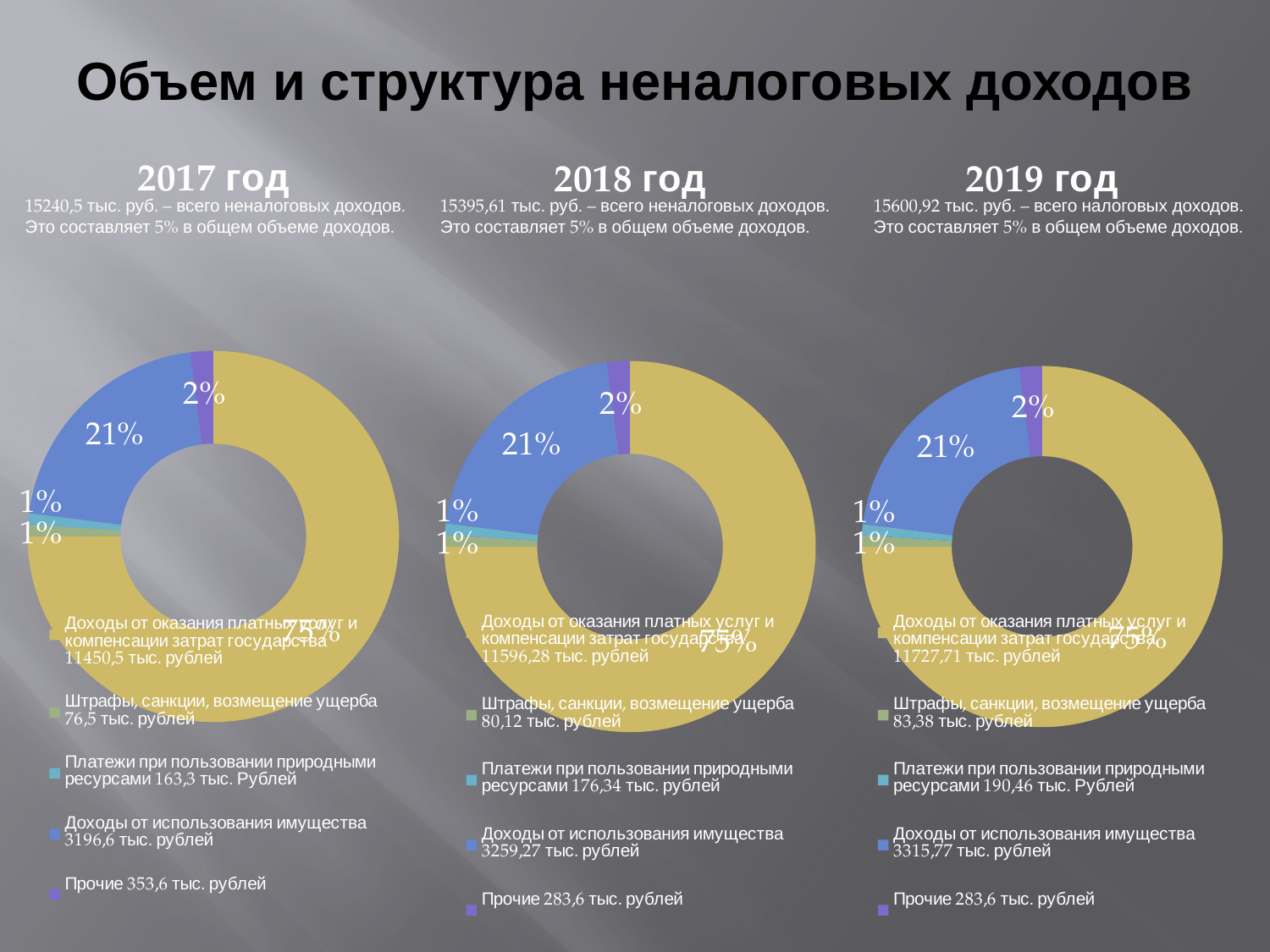

# Объем и структура неналоговых доходов

### Chart:

| Category | 2017 год |
|---|---|
| Доходы от оказания платных услуг и компенсации затрат государства 11450,5 тыс. рублей | 0.7500000000000018 |
| Штрафы, санкции, возмещение ущерба 76,5 тыс. рублей | 0.010000000000000005 |
| Платежи при пользовании природными ресурсами 163,3 тыс. Рублей | 0.010000000000000005 |
| Доходы от использования имущества 3196,6 тыс. рублей | 0.21000000000000021 |
| Прочие 353,6 тыс. рублей | 0.02000000000000001 |

### Chart:

| Category | 2018 год |
|---|---|
| Доходы от оказания платных услуг и компенсации затрат государства 11596,28 тыс. рублей | 0.7500000000000018 |
| Штрафы, санкции, возмещение ущерба 80,12 тыс. рублей | 0.010000000000000005 |
| Платежи при пользовании природными ресурсами 176,34 тыс. рублей | 0.010000000000000005 |
| Доходы от использования имущества 3259,27 тыс. рублей | 0.21000000000000021 |
| Прочие 283,6 тыс. рублей | 0.02000000000000001 |

### Chart:

| Category | 2019 год |
|---|---|
| Доходы от оказания платных услуг и компенсации затрат государства 11727,71 тыс. рублей | 0.7500000000000018 |
| Штрафы, санкции, возмещение ущерба 83,38 тыс. рублей | 0.010000000000000005 |
| Платежи при пользовании природными ресурсами 190,46 тыс. Рублей | 0.010000000000000005 |
| Доходы от использования имущества 3315,77 тыс. рублей | 0.21000000000000021 |
| Прочие 283,6 тыс. рублей | 0.02000000000000001 |
15240,5 тыс. руб. – всего неналоговых доходов.
Это составляет 5% в общем объеме доходов.
15395,61 тыс. руб. – всего неналоговых доходов.
Это составляет 5% в общем объеме доходов.
15600,92 тыс. руб. – всего налоговых доходов.
Это составляет 5% в общем объеме доходов.